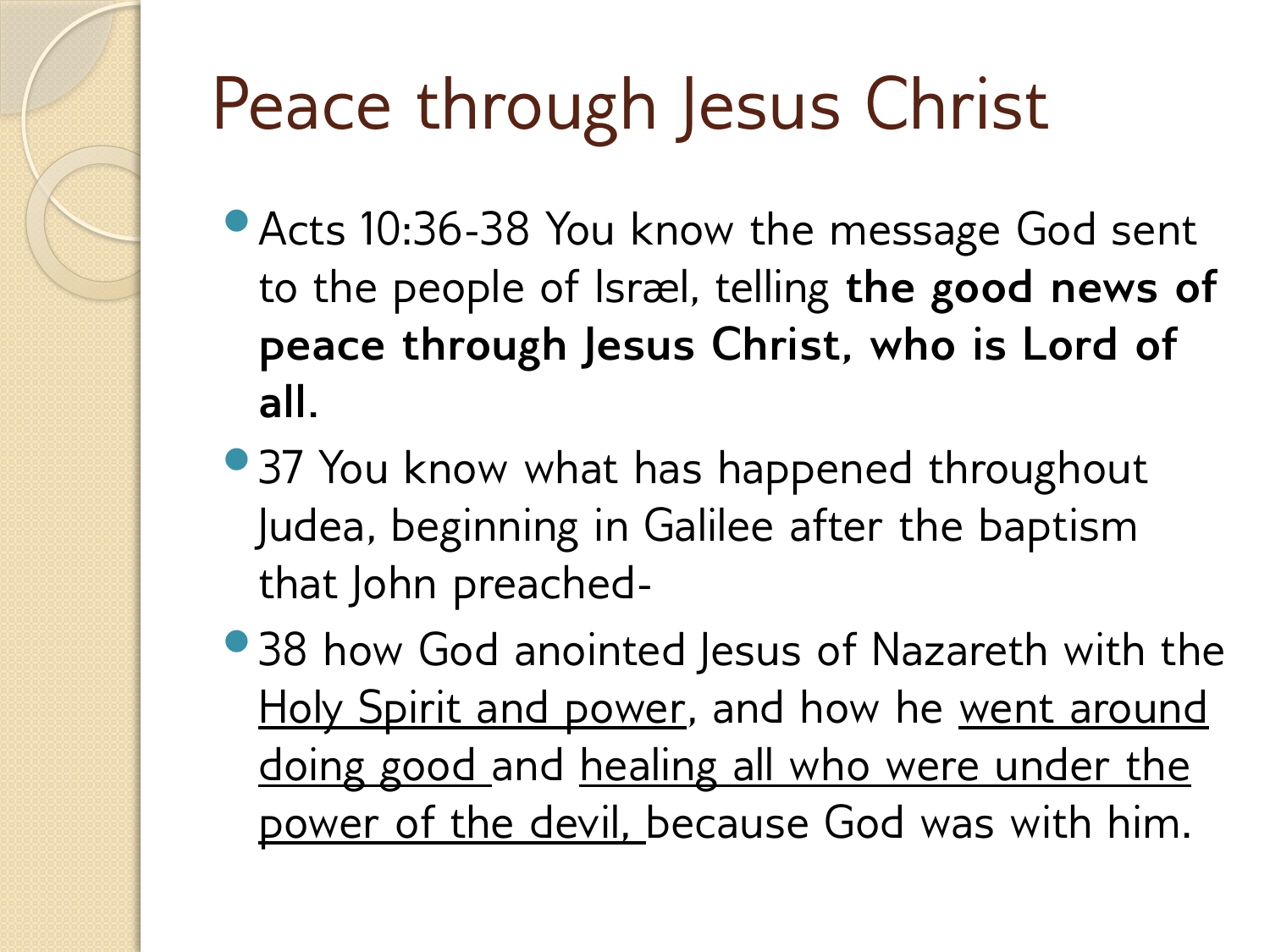

# Peace through Jesus Christ
Acts 10:36-38 You know the message God sent to the people of Israel, telling the good news of peace through Jesus Christ, who is Lord of all.
37 You know what has happened throughout Judea, beginning in Galilee after the baptism that John preached-
38 how God anointed Jesus of Nazareth with the Holy Spirit and power, and how he went around doing good and healing all who were under the power of the devil, because God was with him.